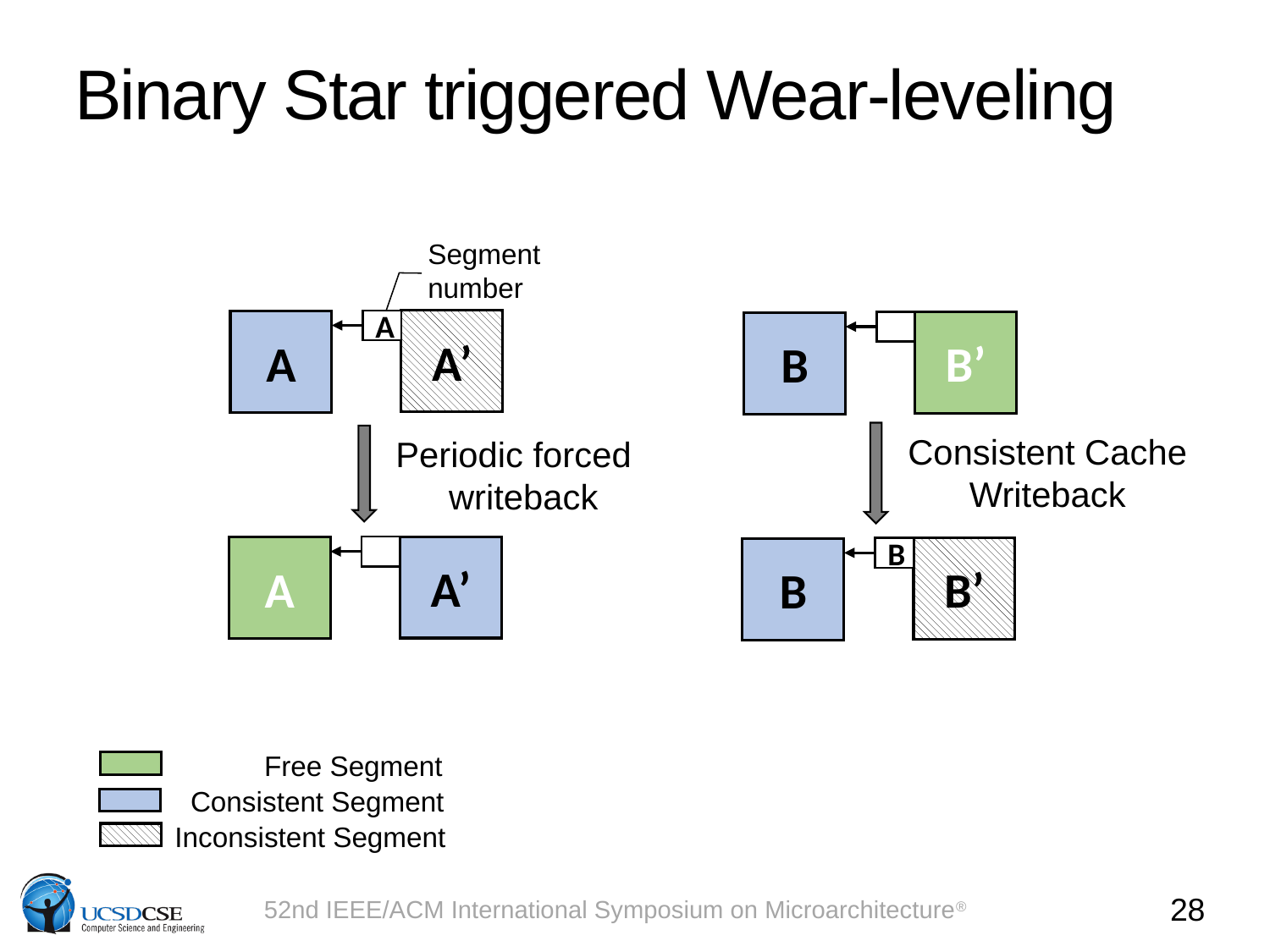

# Binary Star triggered Wear-leveling

Segment
number
A’
A
A
B’

B

Consistent Cache
Writeback

Periodic forced
writeback
A’

A
B’
B
B
Free Segment

Consistent Segment

Inconsistent Segment

28